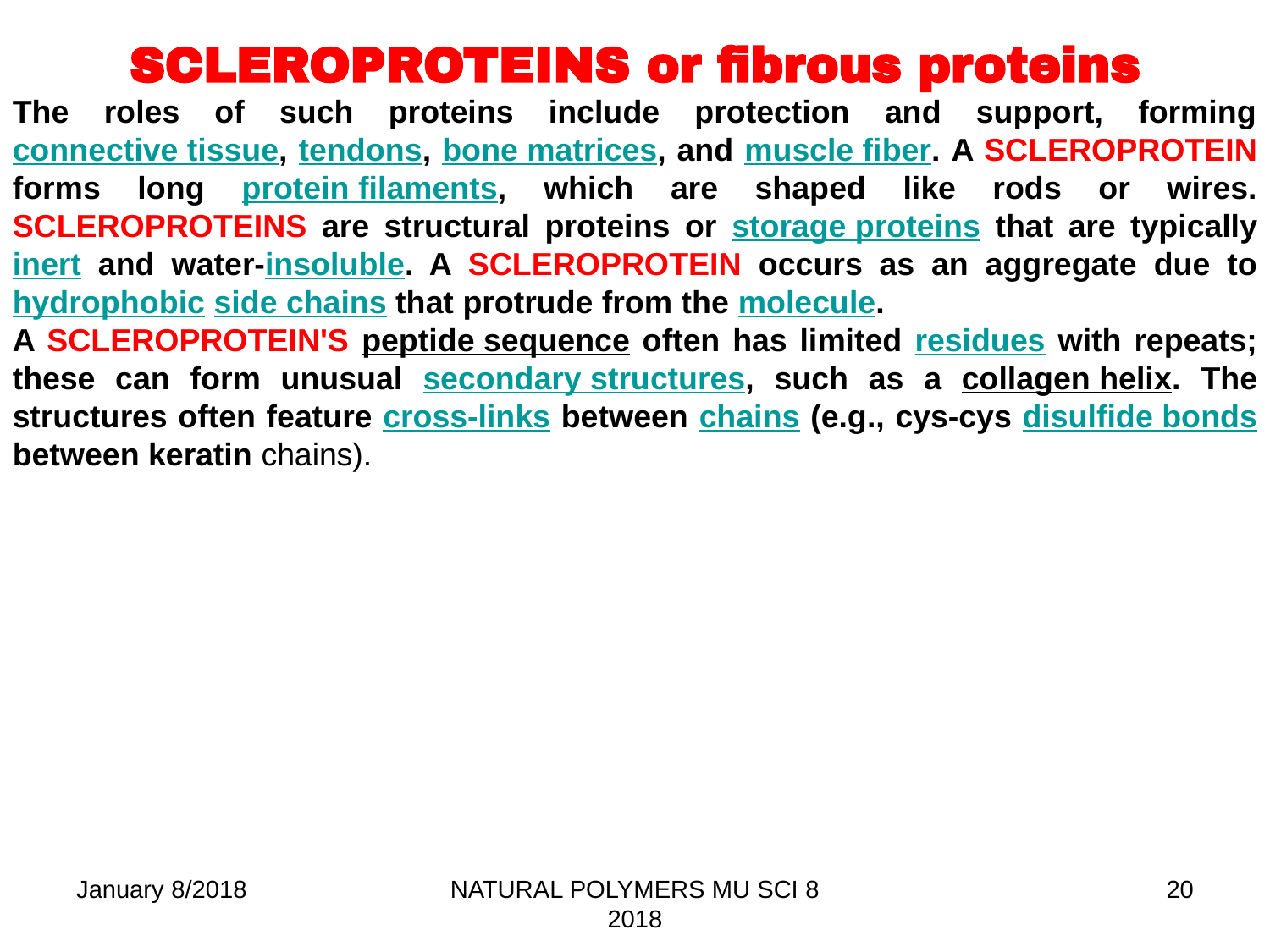

SCLEROPROTEINS or fibrous proteins
The roles of such proteins include protection and support, forming connective tissue, tendons, bone matrices, and muscle fiber. A SCLEROPROTEIN forms long protein filaments, which are shaped like rods or wires. SCLEROPROTEINS are structural proteins or storage proteins that are typically inert and water-insoluble. A SCLEROPROTEIN occurs as an aggregate due to hydrophobic side chains that protrude from the molecule.
A SCLEROPROTEIN'S peptide sequence often has limited residues with repeats; these can form unusual secondary structures, such as a collagen helix. The structures often feature cross-links between chains (e.g., cys-cys disulfide bonds between keratin chains).

January 8/2018
NATURAL POLYMERS MU SCI 8 2018
20